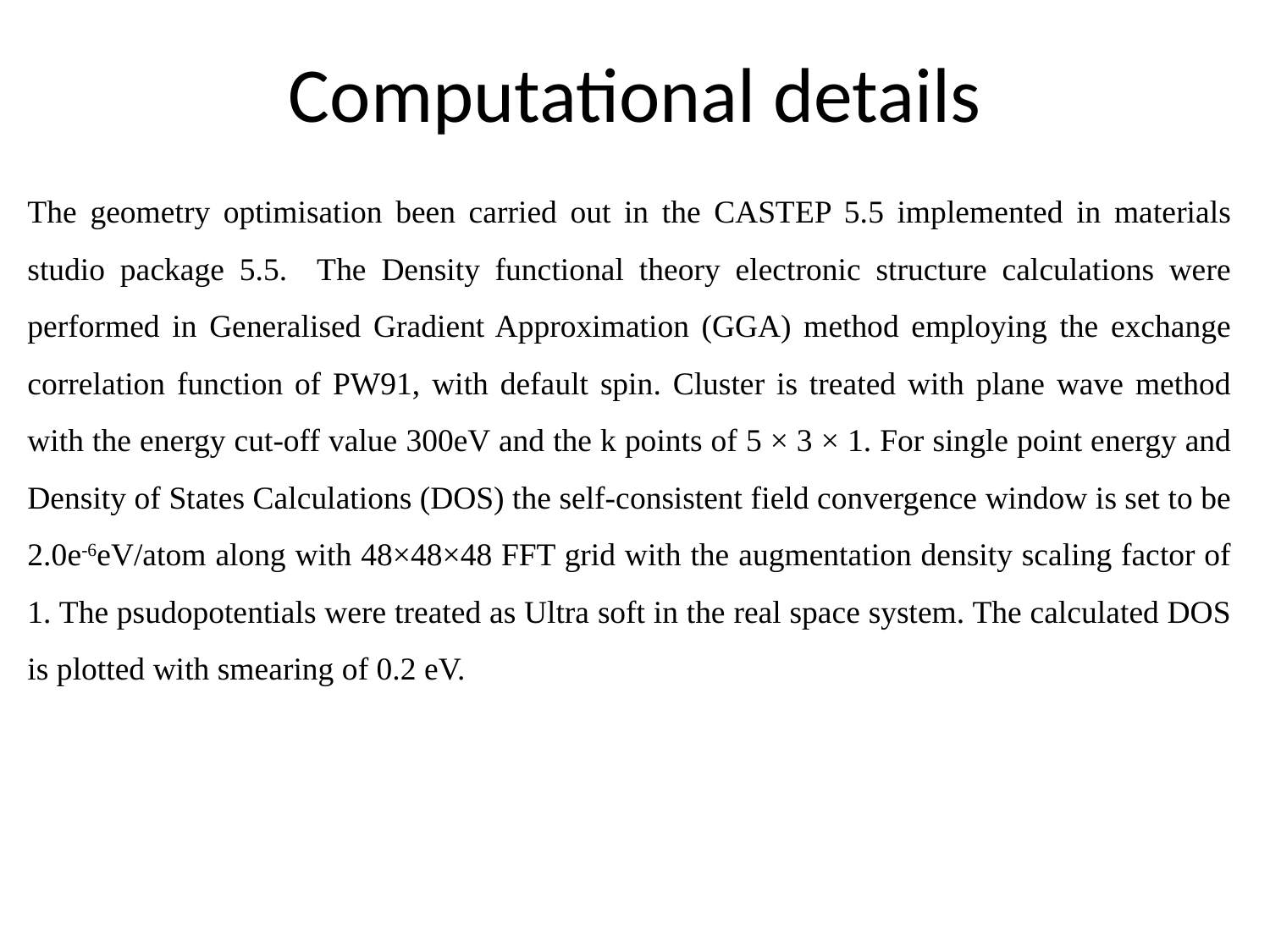

Computational details
The geometry optimisation been carried out in the CASTEP 5.5 implemented in materials studio package 5.5.  The Density functional theory electronic structure calculations were performed in Generalised Gradient Approximation (GGA) method employing the exchange correlation function of PW91, with default spin. Cluster is treated with plane wave method with the energy cut-off value 300eV and the k points of 5 × 3 × 1. For single point energy and Density of States Calculations (DOS) the self-consistent field convergence window is set to be 2.0e-6eV/atom along with 48×48×48 FFT grid with the augmentation density scaling factor of 1. The psudopotentials were treated as Ultra soft in the real space system. The calculated DOS is plotted with smearing of 0.2 eV.